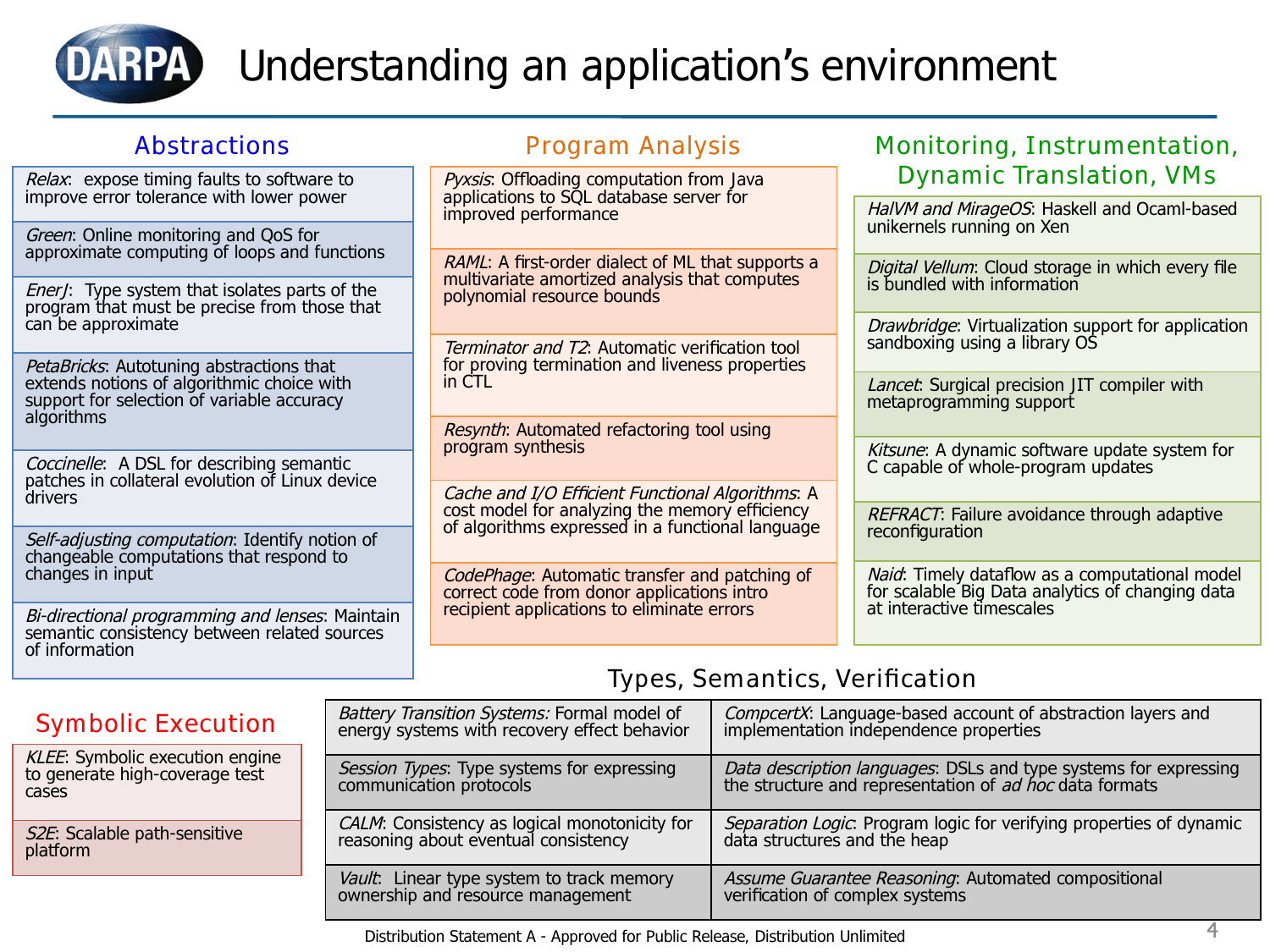

# Understanding an application’s environment
Abstractions
Program Analysis
Monitoring, Instrumentation,
Dynamic Translation, VMs
| Relax: expose timing faults to software to improve error tolerance with lower power |
| --- |
| Green: Online monitoring and QoS for approximate computing of loops and functions |
| EnerJ: Type system that isolates parts of the program that must be precise from those that can be approximate |
| PetaBricks: Autotuning abstractions that extends notions of algorithmic choice with support for selection of variable accuracy algorithms |
| Coccinelle: A DSL for describing semantic patches in collateral evolution of Linux device drivers |
| Self-adjusting computation: Identify notion of changeable computations that respond to changes in input |
| Bi-directional programming and lenses: Maintain semantic consistency between related sources of information |
| Pyxsis: Offloading computation from Java applications to SQL database server for improved performance |
| --- |
| RAML: A first-order dialect of ML that supports a multivariate amortized analysis that computes polynomial resource bounds |
| Terminator and T2: Automatic verification tool for proving termination and liveness properties in CTL |
| Resynth: Automated refactoring tool using program synthesis |
| Cache and I/O Efficient Functional Algorithms: A cost model for analyzing the memory efficiency of algorithms expressed in a functional language |
| CodePhage: Automatic transfer and patching of correct code from donor applications intro recipient applications to eliminate errors |
| HalVM and MirageOS: Haskell and Ocaml-based unikernels running on Xen |
| --- |
| Digital Vellum: Cloud storage in which every file is bundled with information |
| Drawbridge: Virtualization support for application sandboxing using a library OS |
| Lancet: Surgical precision JIT compiler with metaprogramming support |
| Kitsune: A dynamic software update system for C capable of whole-program updates |
| REFRACT: Failure avoidance through adaptive reconfiguration |
| Naid: Timely dataflow as a computational model for scalable Big Data analytics of changing data at interactive timescales |
Types, Semantics, Verification
| Battery Transition Systems: Formal model of energy systems with recovery effect behavior | CompcertX: Language-based account of abstraction layers and implementation independence properties |
| --- | --- |
| Session Types: Type systems for expressing communication protocols | Data description languages: DSLs and type systems for expressing the structure and representation of ad hoc data formats |
| CALM: Consistency as logical monotonicity for reasoning about eventual consistency | Separation Logic: Program logic for verifying properties of dynamic data structures and the heap |
| Vault: Linear type system to track memory ownership and resource management | Assume Guarantee Reasoning: Automated compositional verification of complex systems |
Symbolic Execution
| KLEE: Symbolic execution engine to generate high-coverage test cases |
| --- |
| S2E: Scalable path-sensitive platform |
4
Distribution Statement A - Approved for Public Release, Distribution Unlimited